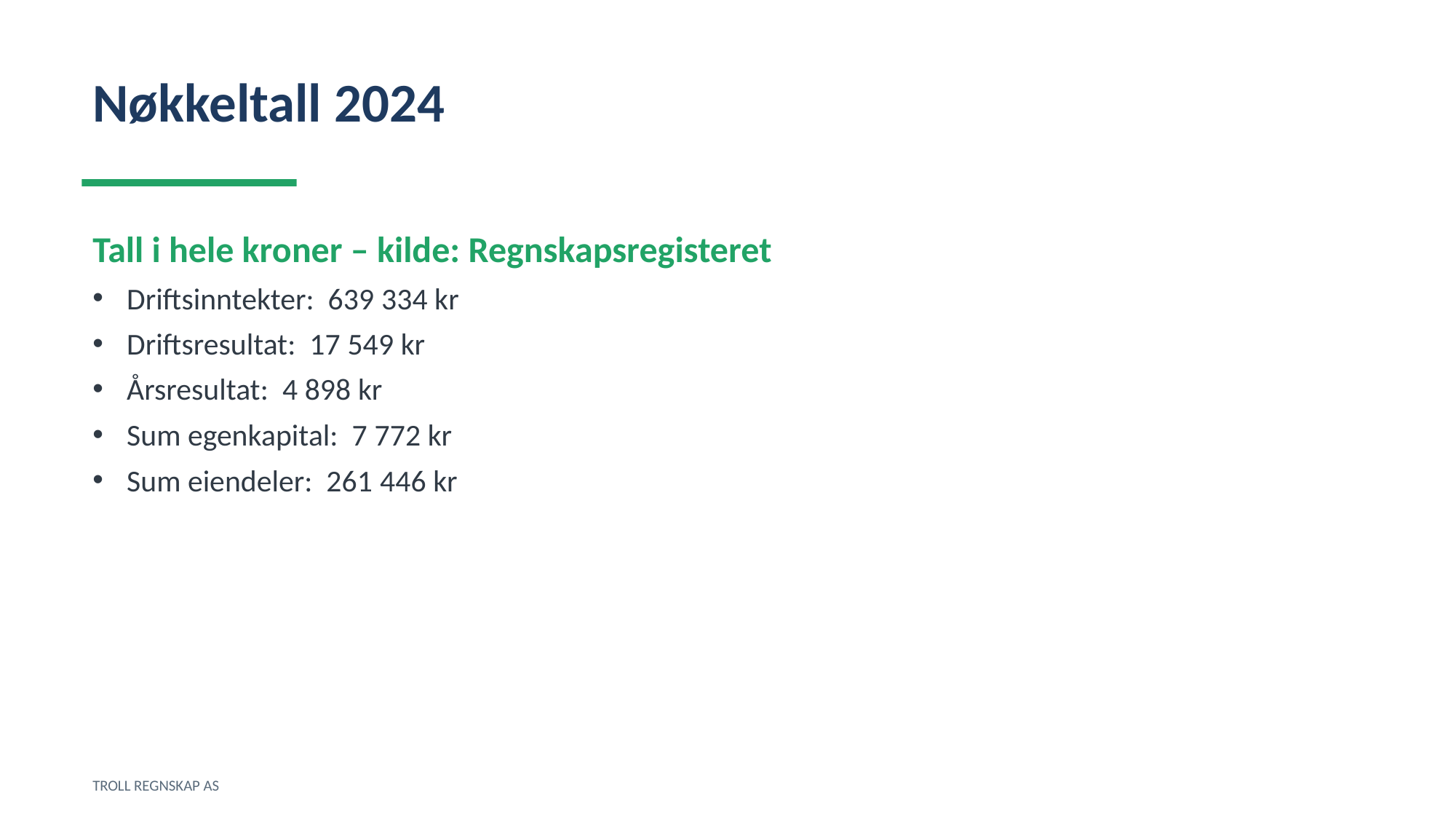

Nøkkeltall 2024

Tall i hele kroner – kilde: Regnskapsregisteret
Driftsinntekter:  639 334 kr
Driftsresultat:  17 549 kr
Årsresultat:  4 898 kr
Sum egenkapital:  7 772 kr
Sum eiendeler:  261 446 kr
TROLL REGNSKAP AS